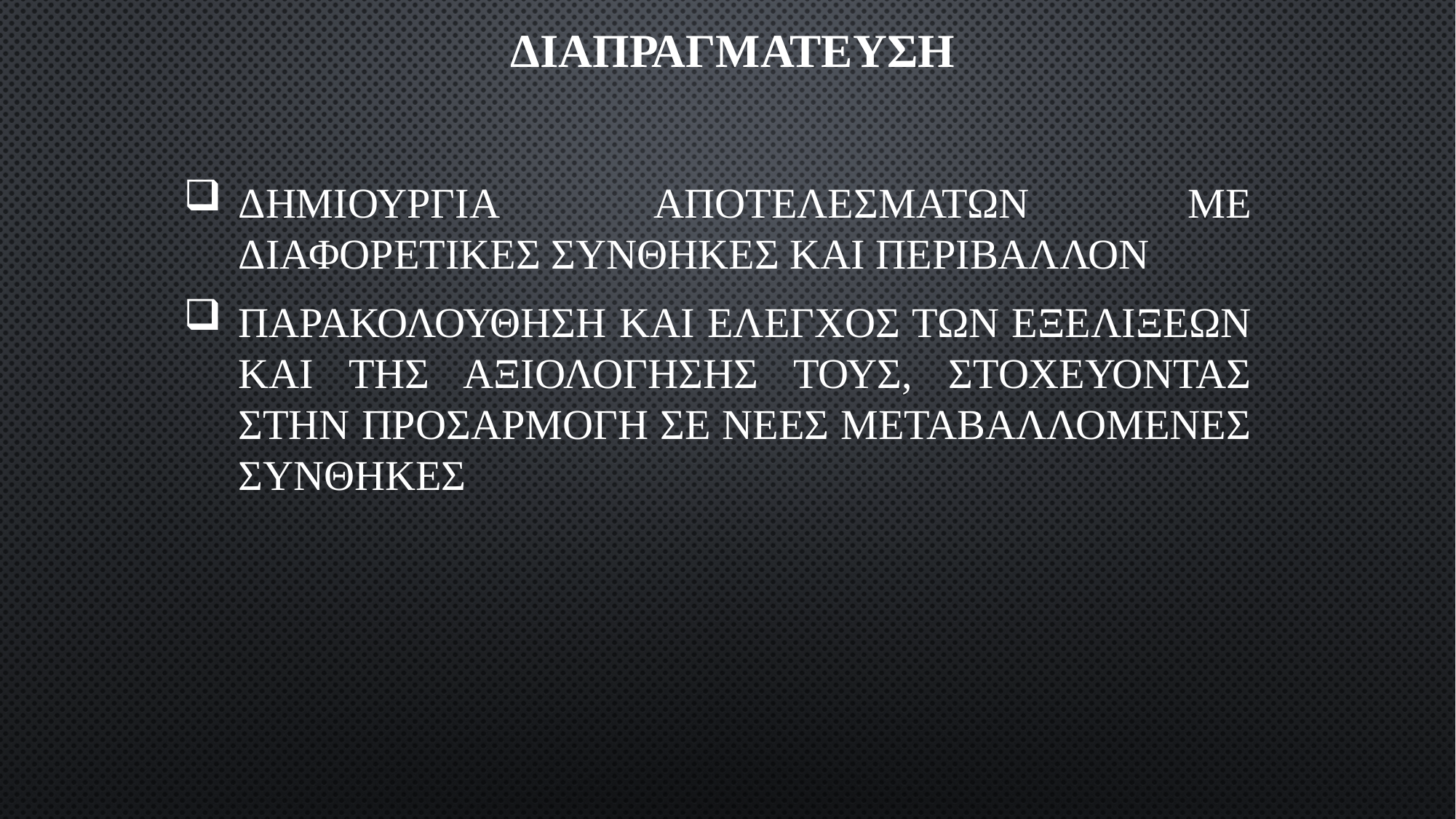

# ΔΙΑΠΡΑΓΜΑΤΕΥΣΗ
ΔΗΜΙΟΥΡΓΙΑ ΑΠΟΤΕΛΕΣΜΑΤΩΝ ΜΕ ΔΙΑΦΟΡΕΤΙΚΕΣ ΣΥΝΘΗΚΕΣ ΚΑΙ ΠΕΡΙΒΑΛΛΟΝ
ΠΑΡΑΚΟΛΟΥΘΗΣΗ ΚΑΙ ΕΛΕΓΧΟΣ ΤΩΝ ΕΞΕΛΙΞΕΩΝ ΚΑΙ ΤΗΣ ΑΞΙΟΛΟΓΗΣΗΣ ΤΟΥΣ, ΣΤΟΧΕΥΟΝΤΑΣ ΣΤΗΝ ΠΡΟΣΑΡΜΟΓΗ ΣΕ ΝΕΕΣ ΜΕΤΑΒΑΛΛΟΜΕΝΕΣ ΣΥΝΘΗΚΕΣ